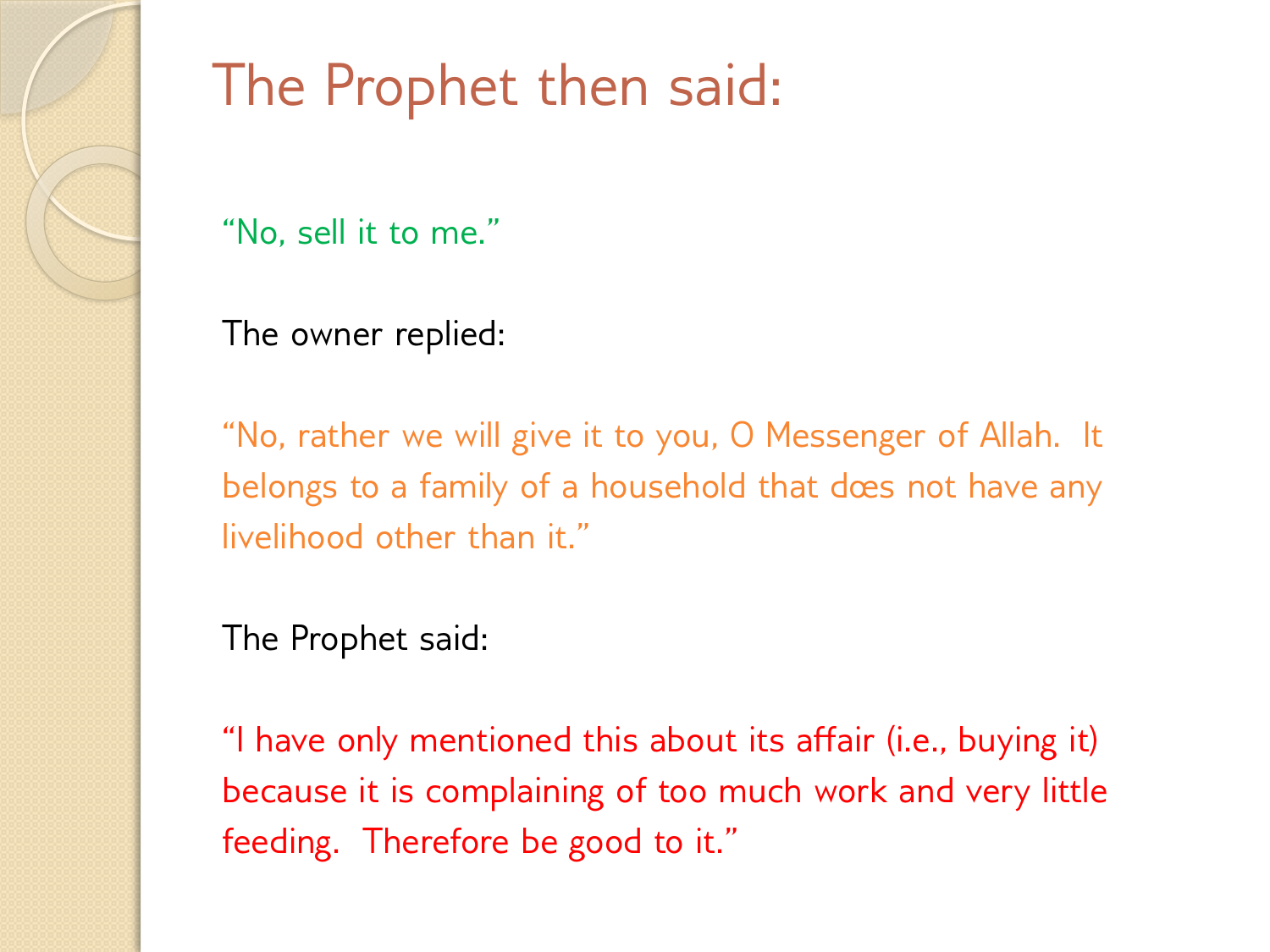

# The Prophet then said:
“No, sell it to me.”

The owner replied:

“No, rather we will give it to you, O Messenger of Allah.  It
belongs to a family of a household that does not have any
livelihood other than it.”

The Prophet said:

“I have only mentioned this about its affair (i.e., buying it)
because it is complaining of too much work and very little
feeding.  Therefore be good to it.”